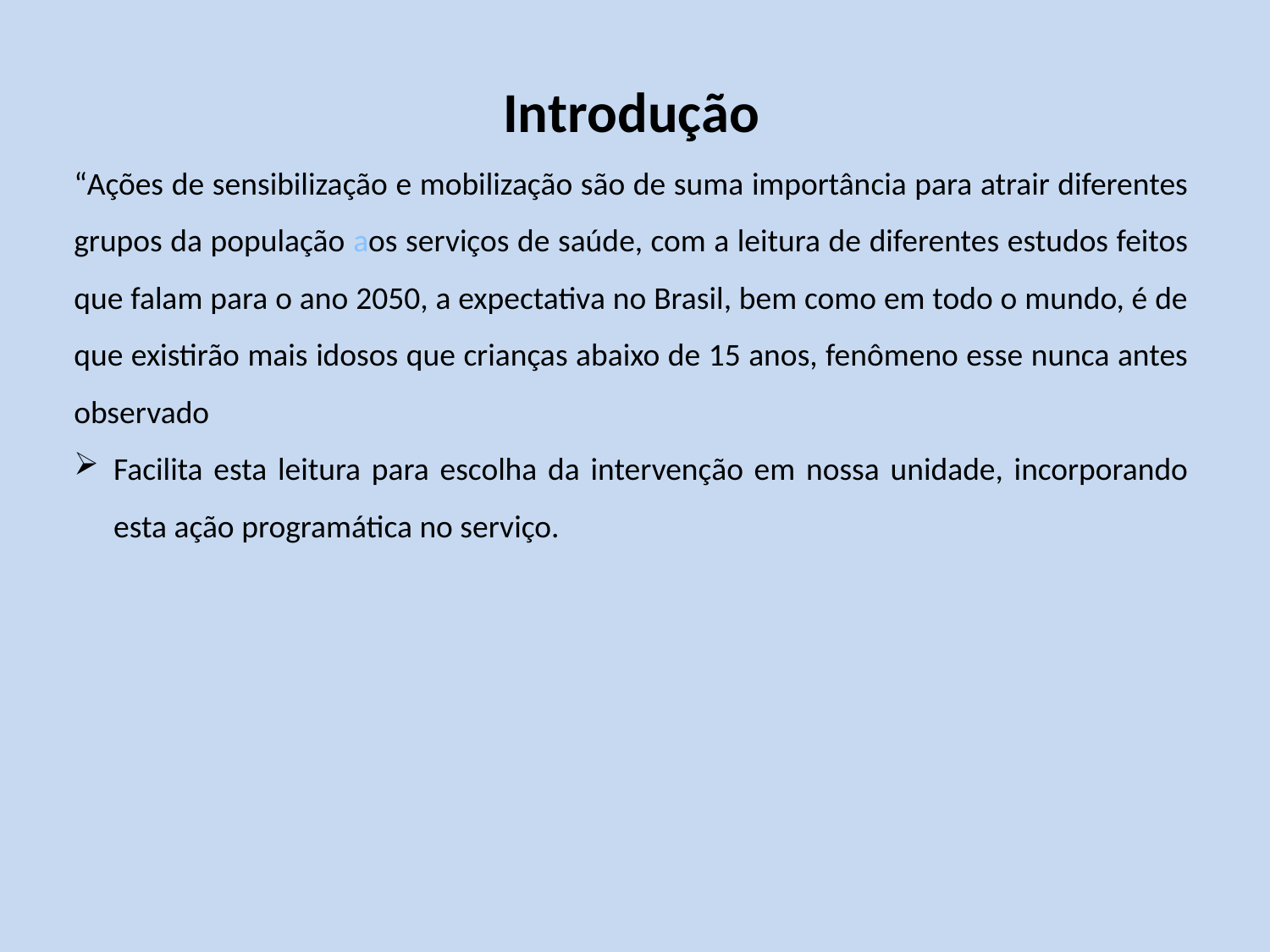

Introdução
“Ações de sensibilização e mobilização são de suma importância para atrair diferentes grupos da população aos serviços de saúde, com a leitura de diferentes estudos feitos que falam para o ano 2050, a expectativa no Brasil, bem como em todo o mundo, é de que existirão mais idosos que crianças abaixo de 15 anos, fenômeno esse nunca antes observado
Facilita esta leitura para escolha da intervenção em nossa unidade, incorporando esta ação programática no serviço.